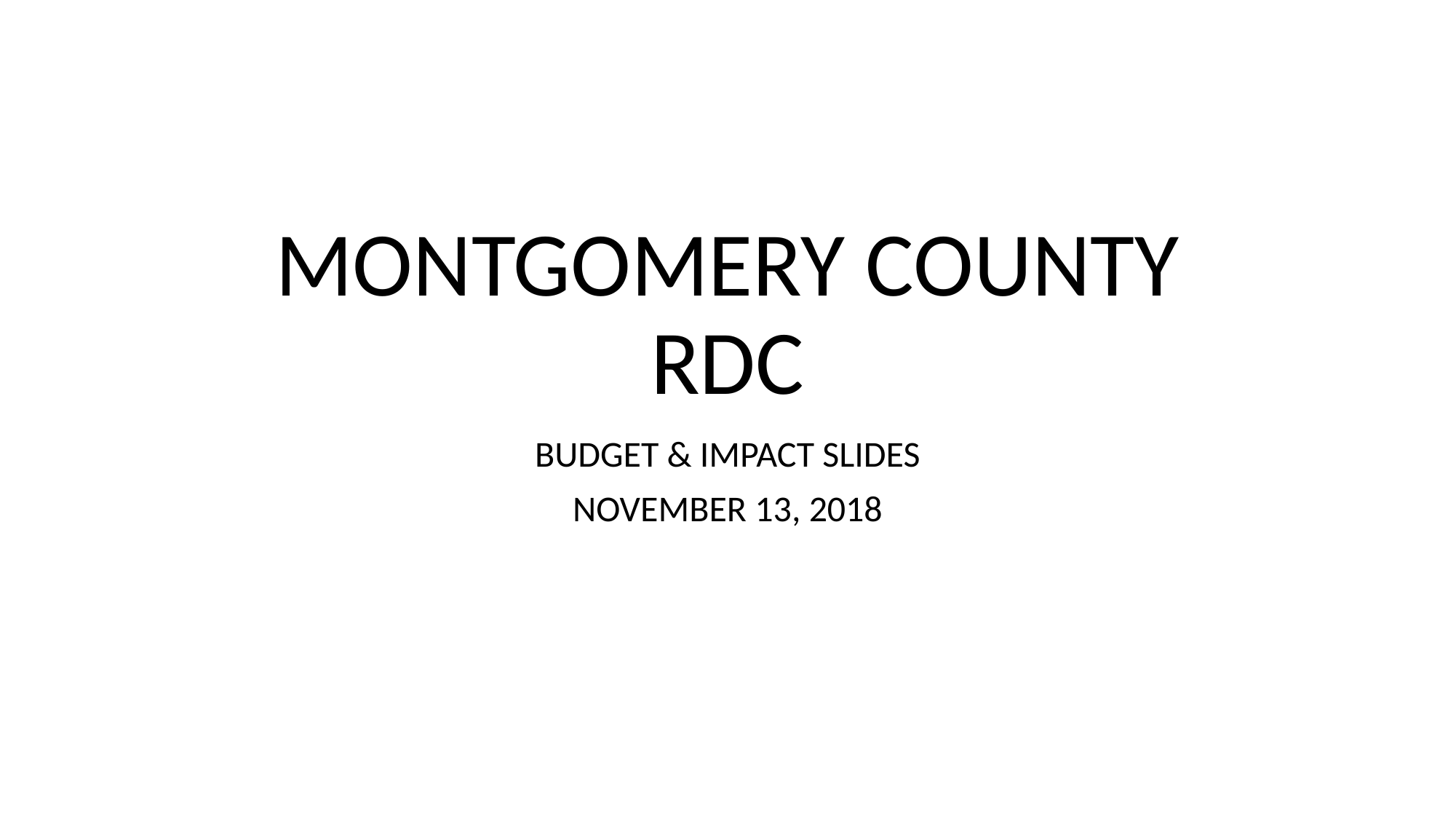

# MONTGOMERY COUNTY RDC
BUDGET & IMPACT SLIDES
NOVEMBER 13, 2018